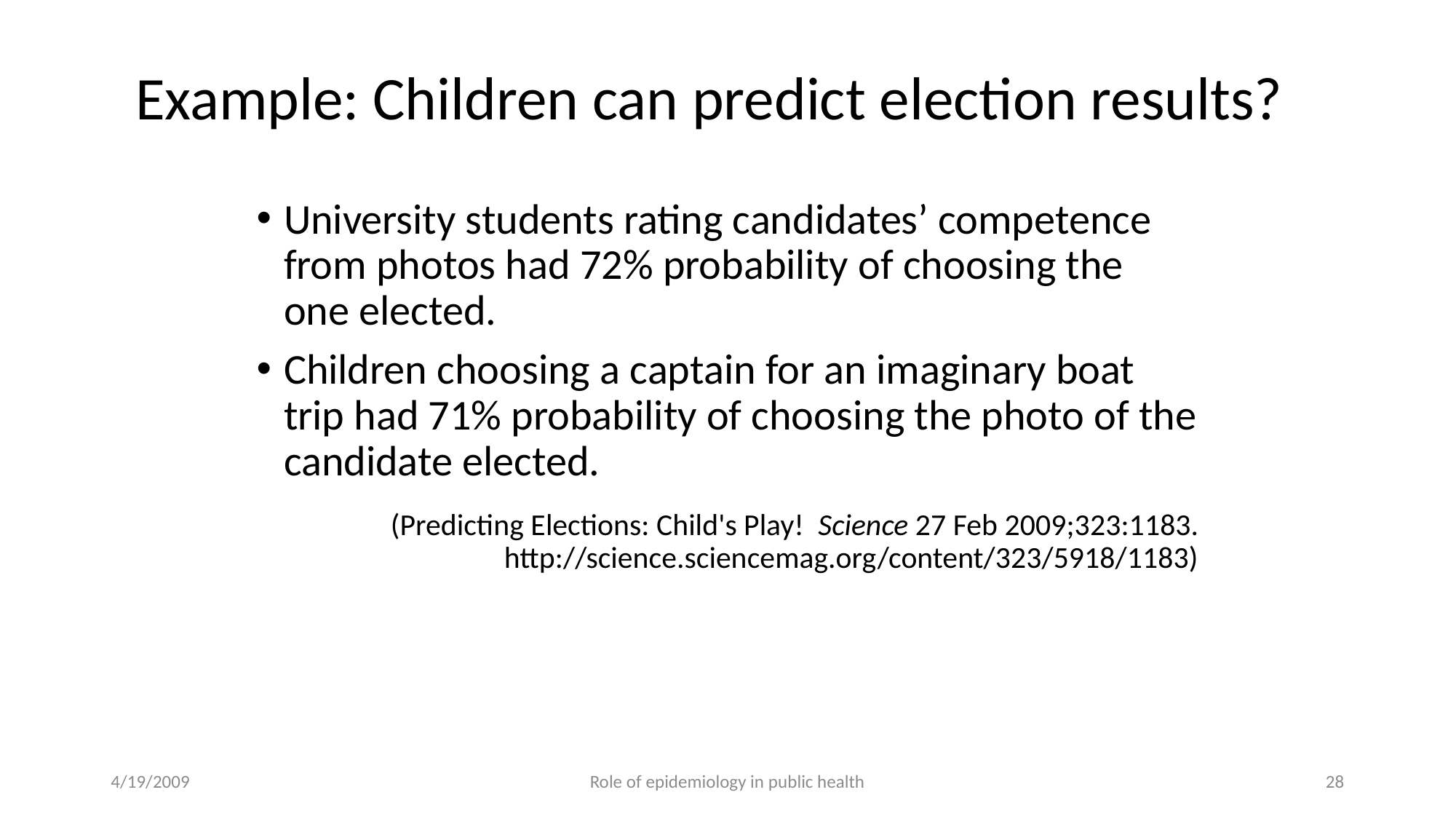

# Example: Children can predict election results?
University students rating candidates’ competence from photos had 72% probability of choosing the one elected.
Children choosing a captain for an imaginary boat trip had 71% probability of choosing the photo of the candidate elected.
(Predicting Elections: Child's Play!  Science 27 Feb 2009;323:1183. http://science.sciencemag.org/content/323/5918/1183)
4/19/2009
Role of epidemiology in public health
28